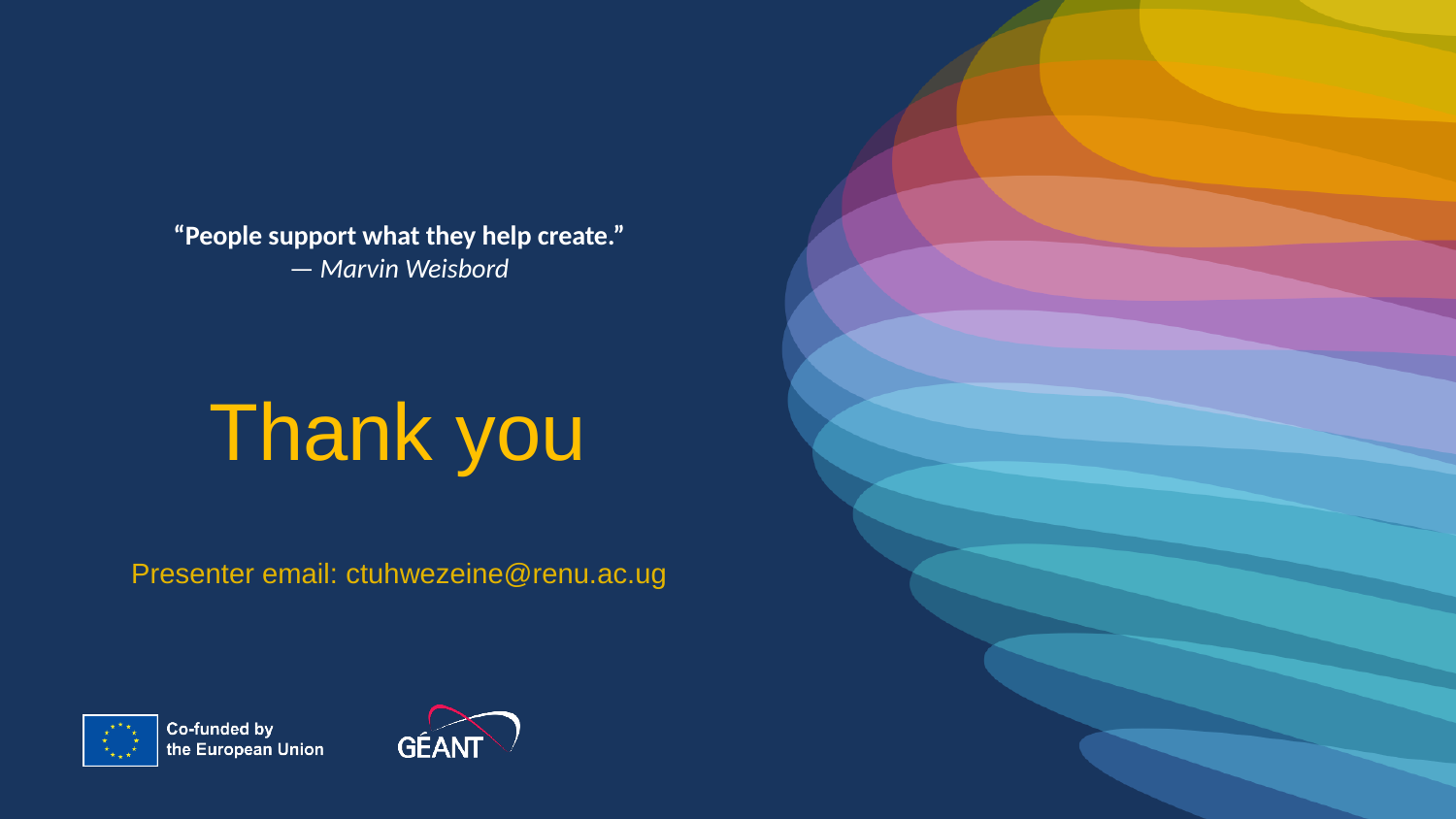

“People support what they help create.”
— Marvin Weisbord

Thank you
Presenter email: ctuhwezeine@renu.ac.ug